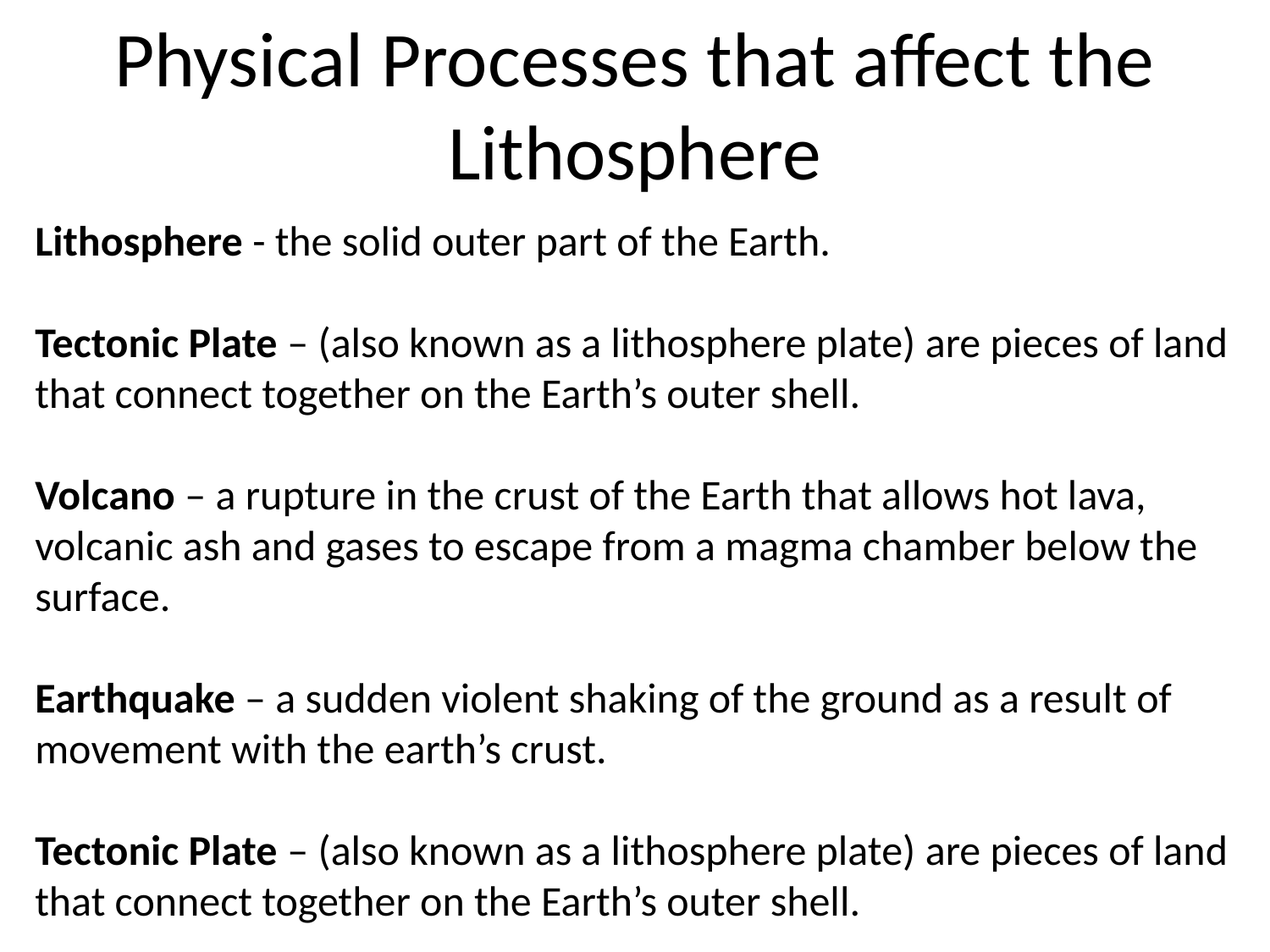

# Physical Processes that affect the Lithosphere
Lithosphere - the solid outer part of the Earth.

Tectonic Plate – (also known as a lithosphere plate) are pieces of land that connect together on the Earth’s outer shell.

Volcano – a rupture in the crust of the Earth that allows hot lava, volcanic ash and gases to escape from a magma chamber below the surface.

Earthquake – a sudden violent shaking of the ground as a result of movement with the earth’s crust.

Tectonic Plate – (also known as a lithosphere plate) are pieces of land that connect together on the Earth’s outer shell.